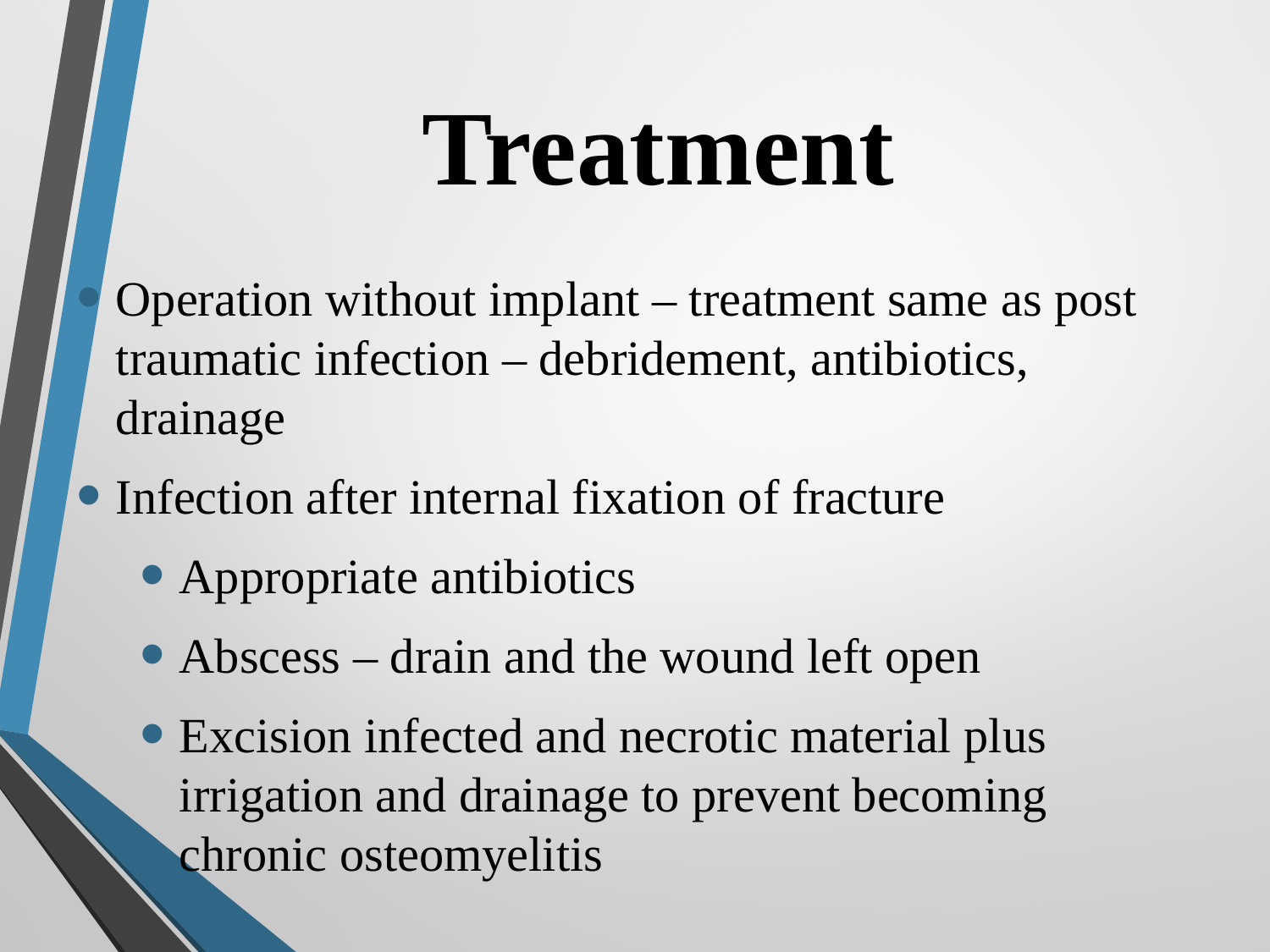

# Treatment
Operation without implant – treatment same as post traumatic infection – debridement, antibiotics, drainage
Infection after internal fixation of fracture
Appropriate antibiotics
Abscess – drain and the wound left open
Excision infected and necrotic material plus irrigation and drainage to prevent becoming chronic osteomyelitis